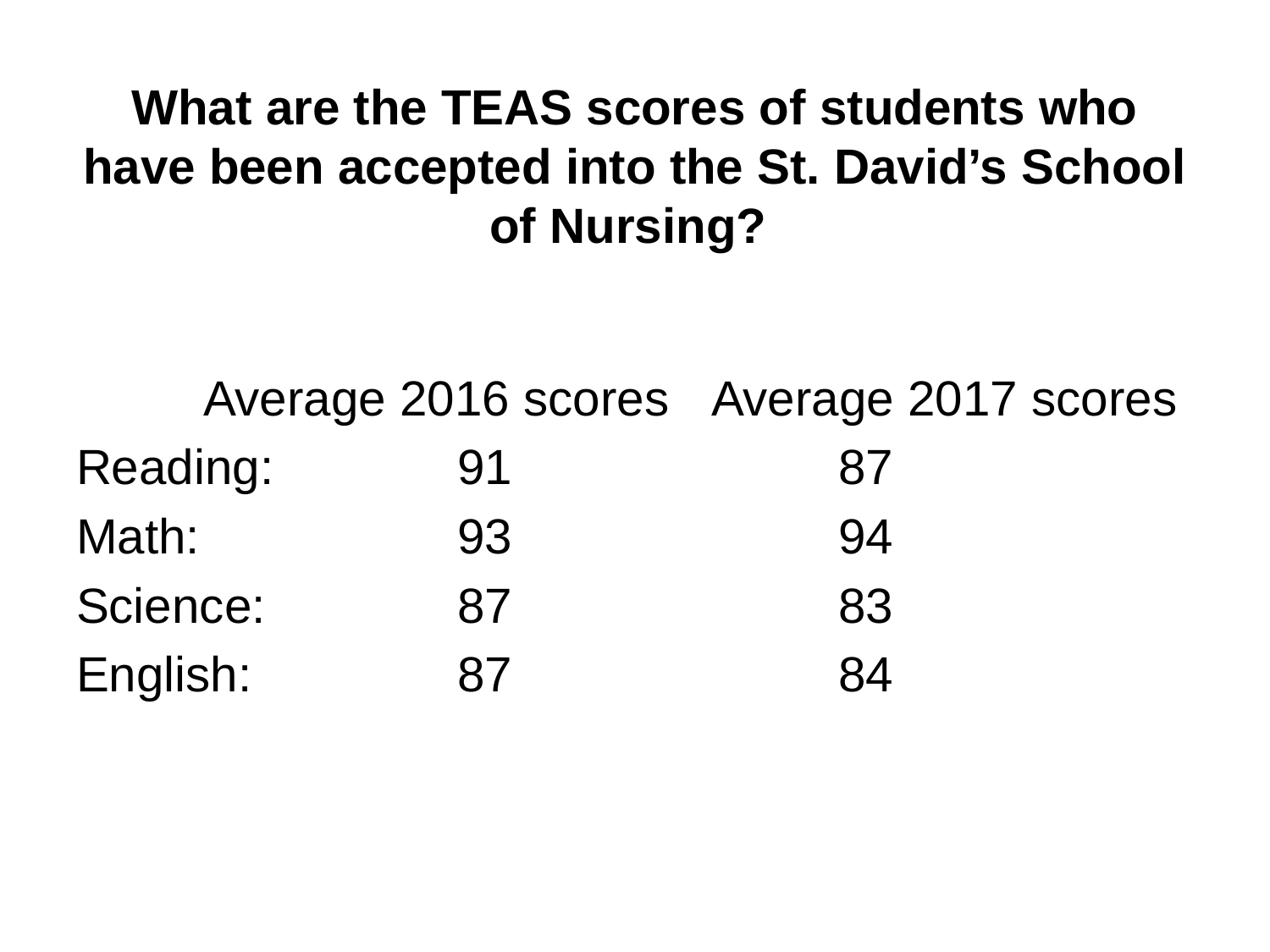

# What are the TEAS scores of students who have been accepted into the St. David’s School of Nursing?

	Average 2016 scores	Average 2017 scores
Reading:  		91			87
Math:			93			94
Science:		87			83
English:		87			84